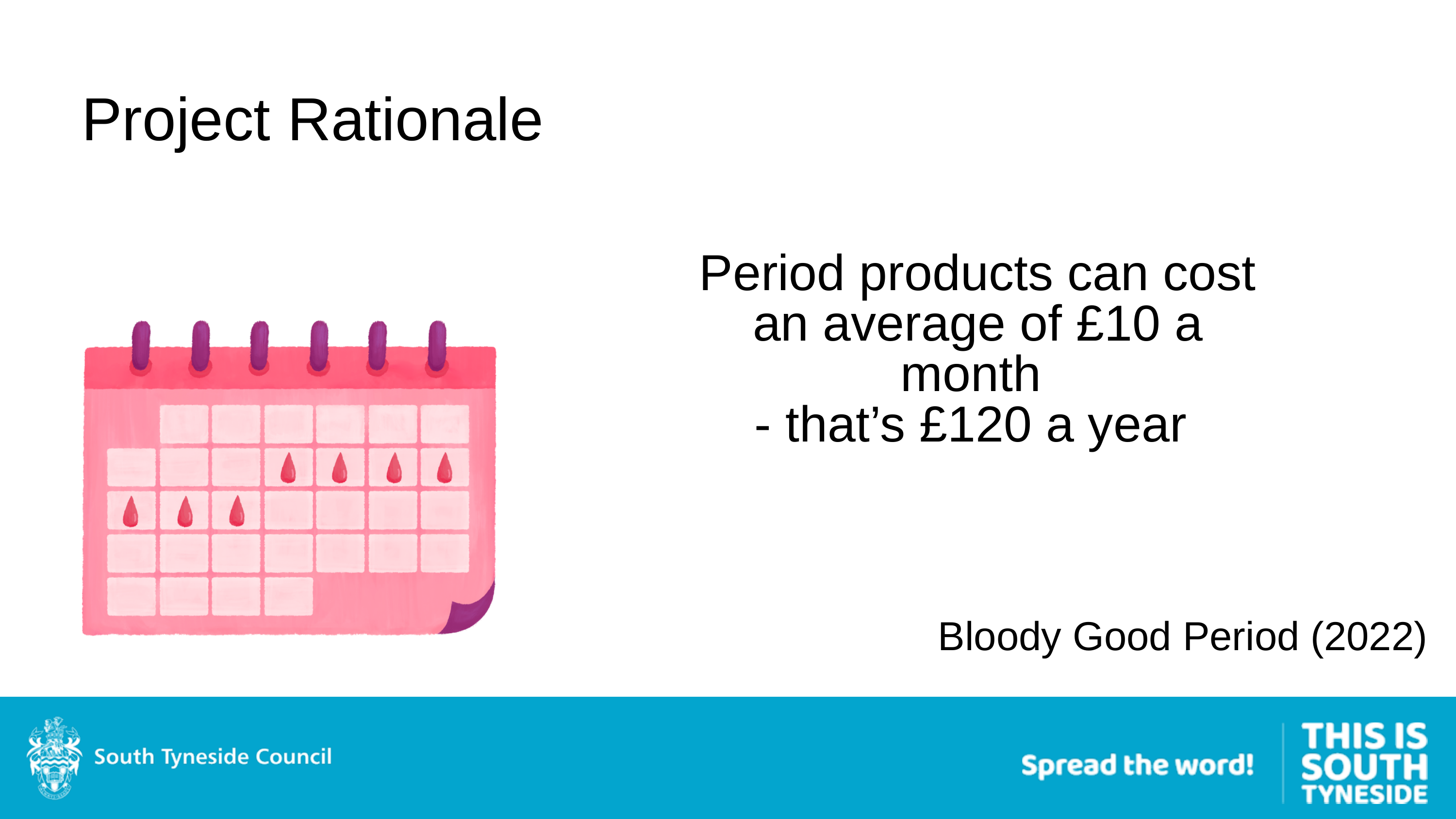

Project Rationale
Period products can cost an average of £10 a month
- that’s £120 a year

Bloody Good Period (2022)